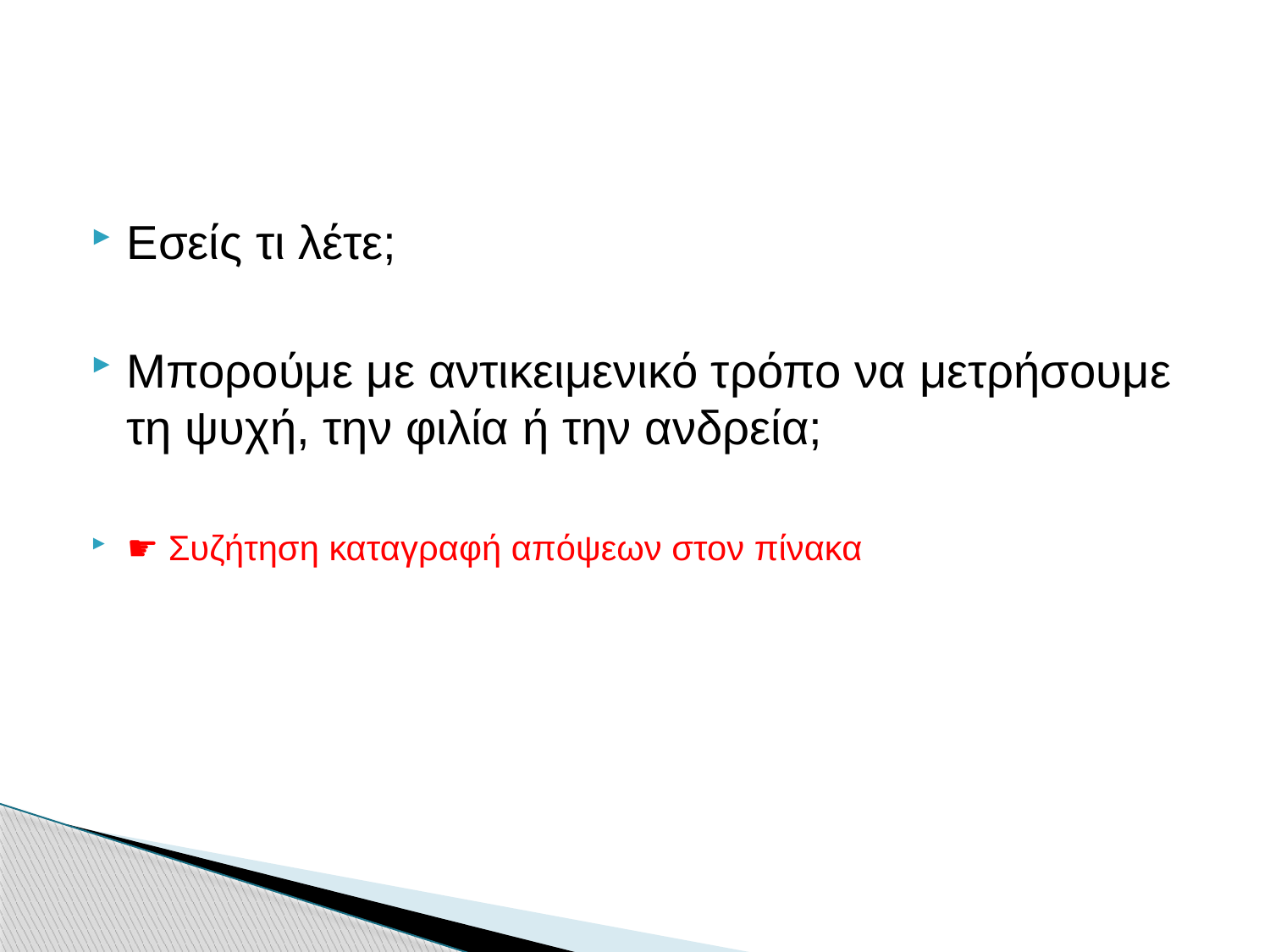

Εσείς τι λέτε;

Μπορούμε με αντικειμενικό τρόπο να μετρήσουμε τη ψυχή, την φιλία ή την ανδρεία;

☛ Συζήτηση καταγραφή απόψεων στον πίνακα